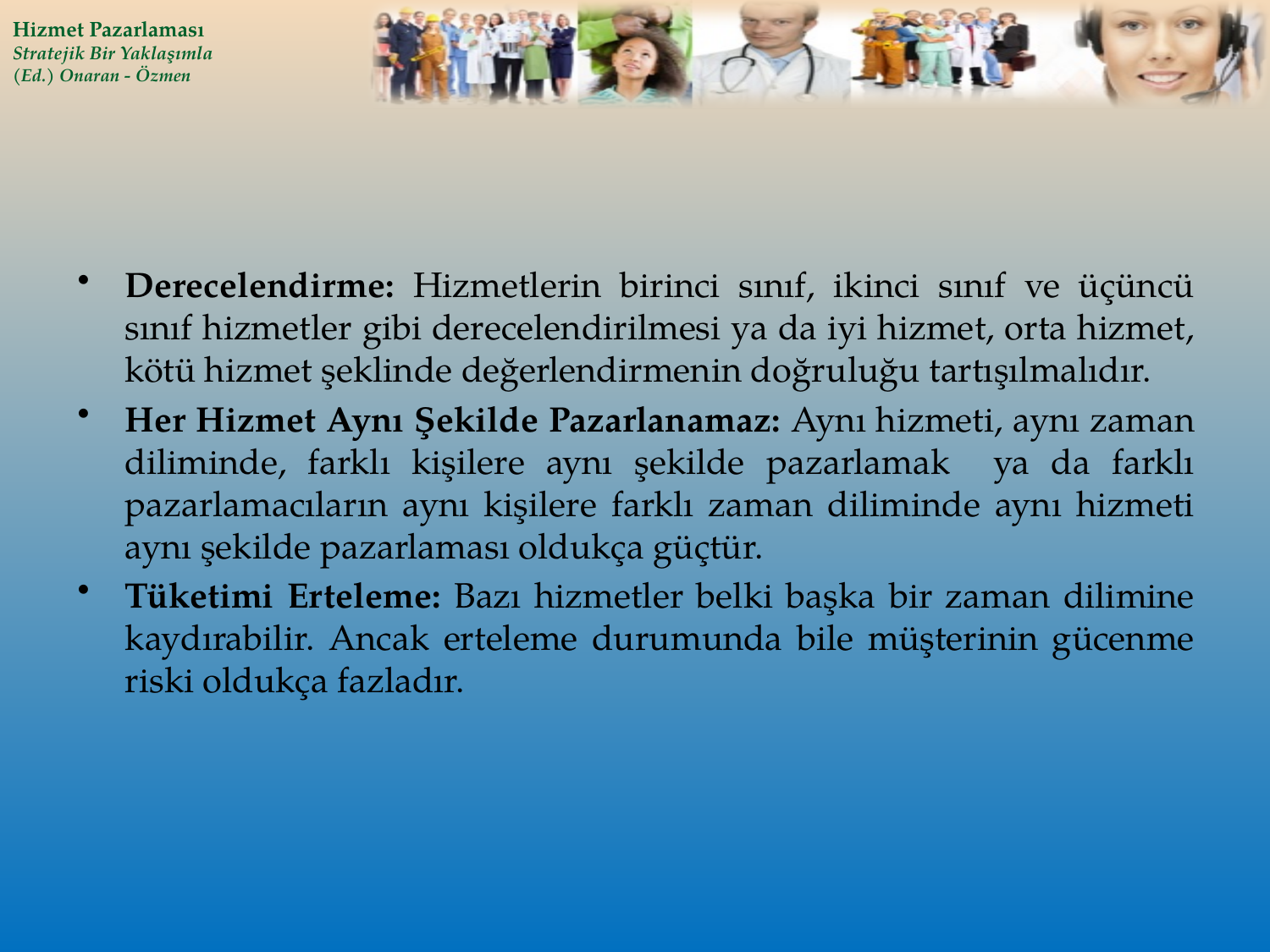

Derecelendirme: Hizmetlerin birinci sınıf, ikinci sınıf ve üçüncü sınıf hizmetler gibi derecelendirilmesi ya da iyi hizmet, orta hizmet, kötü hizmet şeklinde değerlendirmenin doğruluğu tartışılmalıdır.
Her Hizmet Aynı Şekilde Pazarlanamaz: Aynı hizmeti, aynı zaman diliminde, farklı kişilere aynı şekilde pazarlamak  ya da farklı pazarlamacıların aynı kişilere farklı zaman diliminde aynı hizmeti aynı şekilde pazarlaması oldukça güçtür.
Tüketimi Erteleme: Bazı hizmetler belki başka bir zaman dilimine kaydırabilir. Ancak erteleme durumunda bile müşterinin gücenme riski oldukça fazladır.